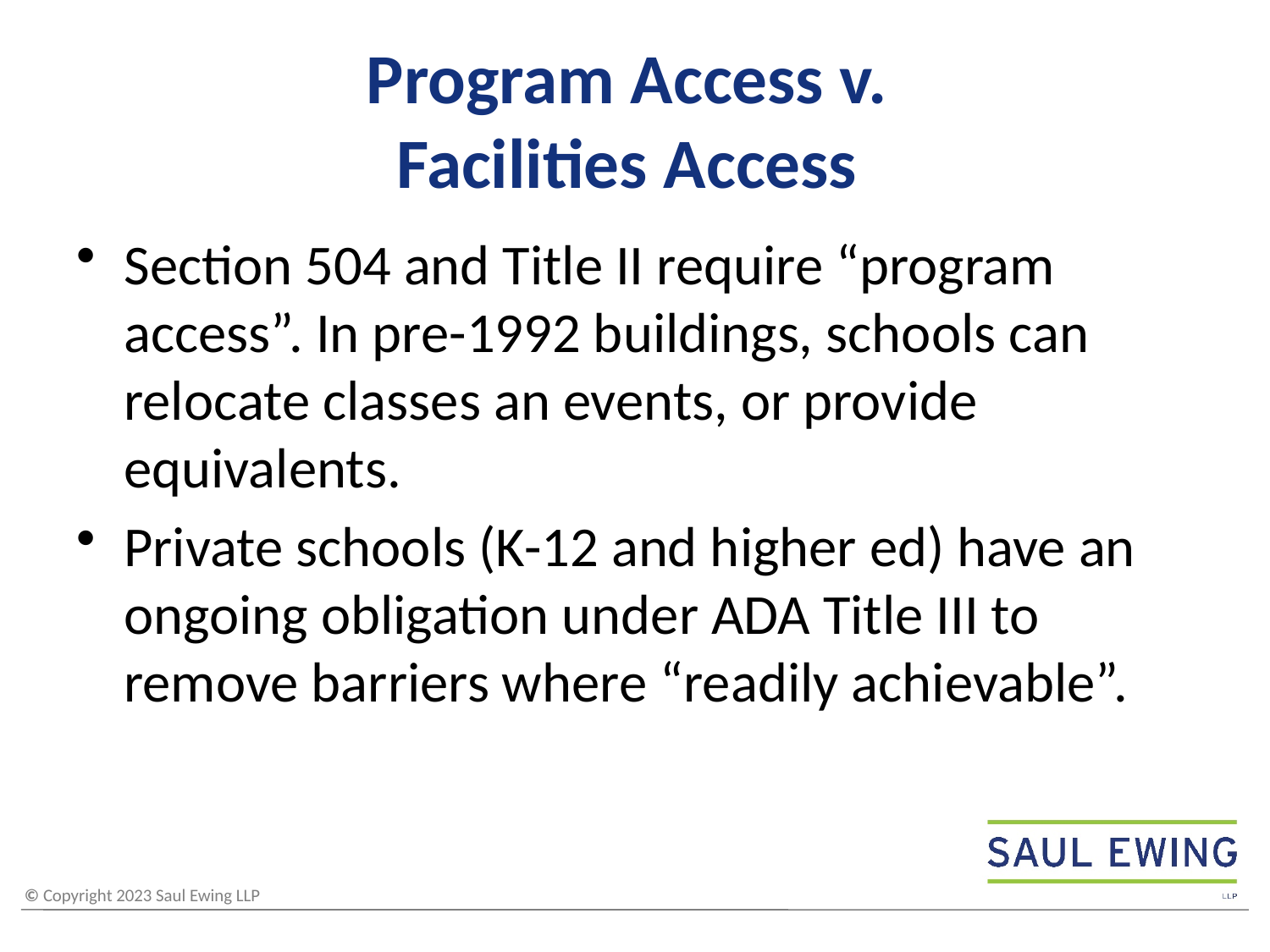

# Program Access v. Facilities Access
Section 504 and Title II require “program access”. In pre-1992 buildings, schools can relocate classes an events, or provide equivalents.
Private schools (K-12 and higher ed) have an ongoing obligation under ADA Title III to remove barriers where “readily achievable”.